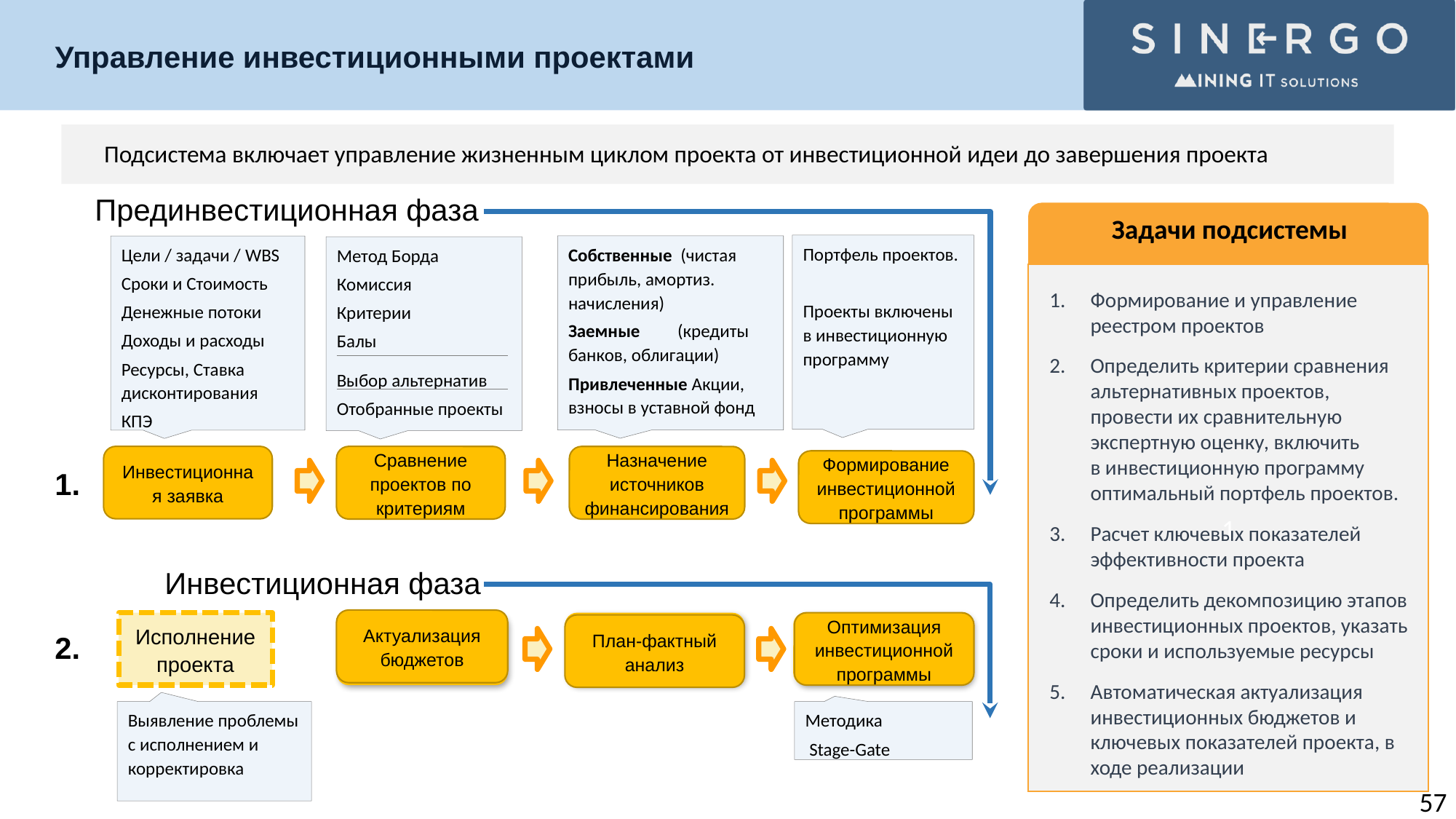

Управление инвестиционными проектами

Подсистема включает управление жизненным циклом проекта от инвестиционной идеи до завершения проекта
Прединвестиционная фаза

Портфель проектов.

Проекты включены в инвестиционную программу
Собственные  (чистая прибыль, амортиз. начисления)
Заемные         (кредиты банков, облигации)
Привлеченные Акции, взносы в уставной фонд

Цели / задачи / WBS
Сроки и Стоимость
Денежные потоки
Доходы и расходы
Ресурсы, Ставка дисконтирования
КПЭ

Метод Борда
Комиссия
Критерии
Балы

Выбор альтернатив
Отобранные проекты
Инвестиционная заявка
Сравнение проектов по критериям
Назначение источников финансирования
Формирование инвестиционной программы
1.

Инвестиционная фаза

Актуализация бюджетов
Исполнение проекта
Актуализация бюджетов и КПЭ
План - фактный анализ и отчетность
Оптимизация инвестиционной программы
Оптимизация инвестиционной программы
План-фактный анализ
2.

Выявление проблемы с исполнением и корректировка

Методика
 Stage-Gate

Задачи подсистемы
1
Формирование и управление реестром проектов
Определить критерии сравнения альтернативных проектов, провести их сравнительную экспертную оценку, включить в инвестиционную программу оптимальный портфель проектов.
Расчет ключевых показателей эффективности проекта
Определить декомпозицию этапов инвестиционных проектов, указать сроки и используемые ресурсы
Автоматическая актуализация инвестиционных бюджетов и ключевых показателей проекта, в ходе реализации
57